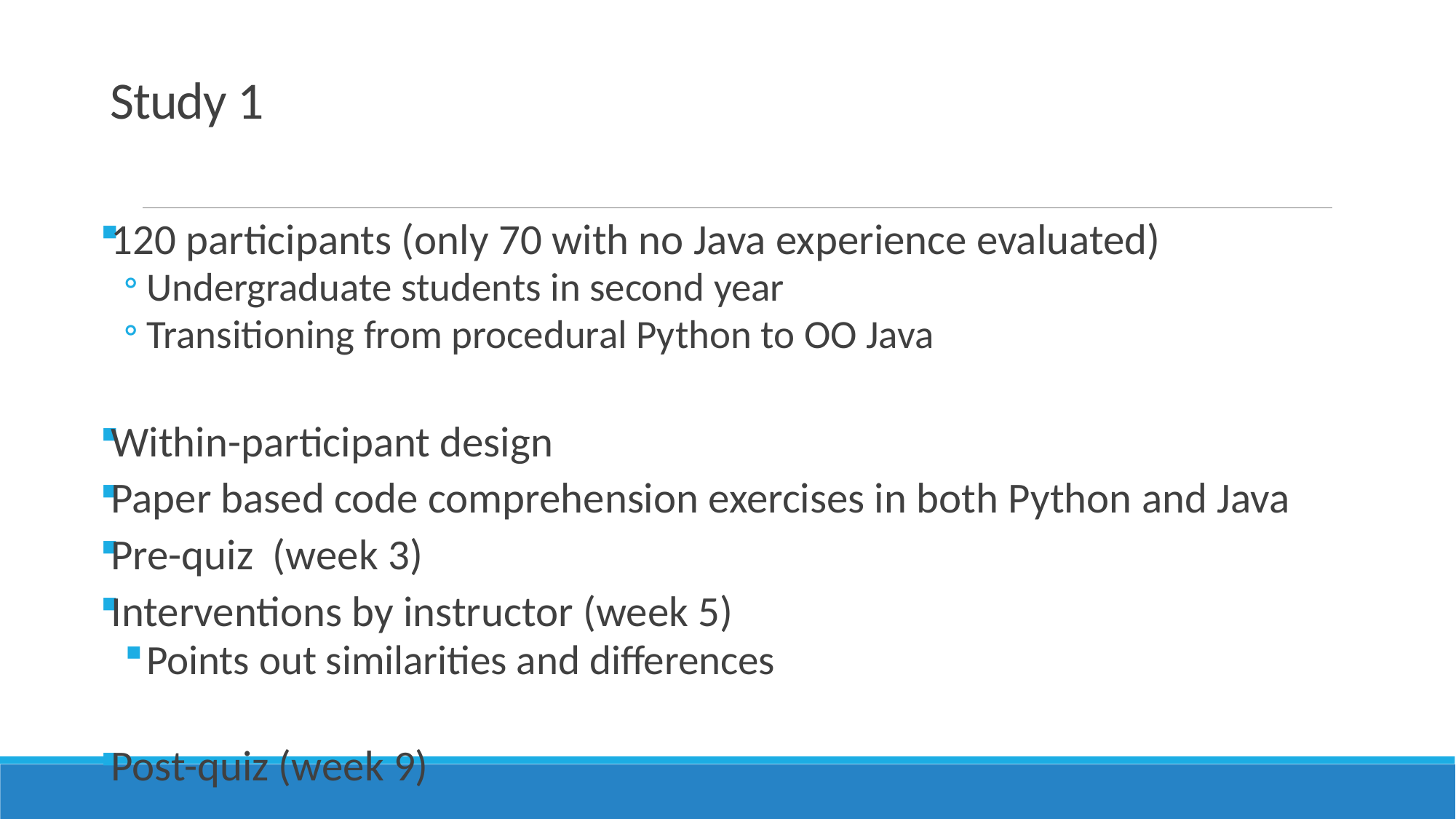

# Study 1

120 participants (only 70 with no Java experience evaluated)
Undergraduate students in second year
Transitioning from procedural Python to OO Java

Within-participant design
Paper based code comprehension exercises in both Python and Java
Pre-quiz  (week 3)
Interventions by instructor (week 5)
Points out similarities and differences

Post-quiz (week 9)